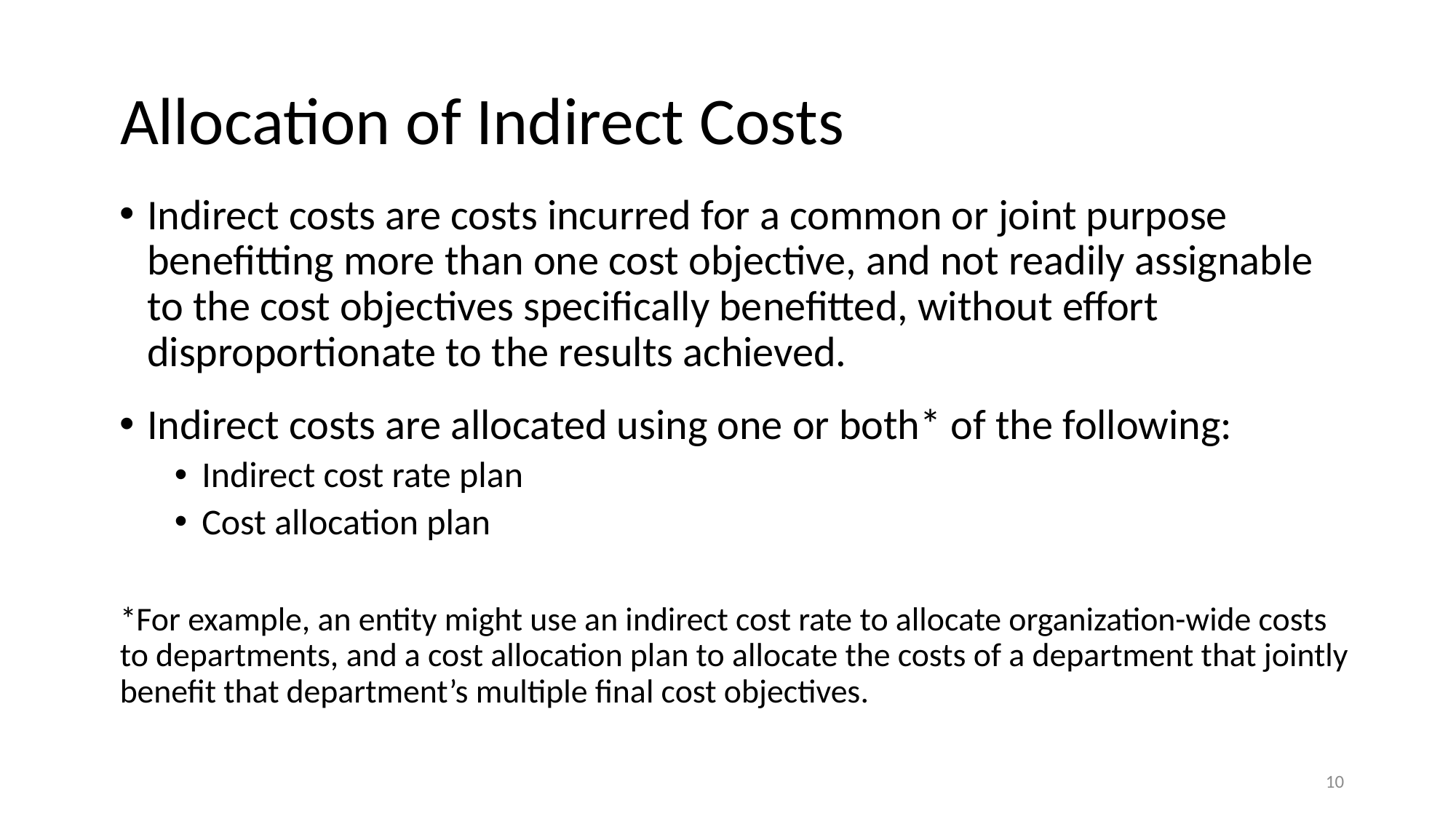

# Allocation of Indirect Costs
Indirect costs are costs incurred for a common or joint purpose benefitting more than one cost objective, and not readily assignable to the cost objectives specifically benefitted, without effort disproportionate to the results achieved.
Indirect costs are allocated using one or both* of the following:
Indirect cost rate plan
Cost allocation plan
*For example, an entity might use an indirect cost rate to allocate organization-wide costs to departments, and a cost allocation plan to allocate the costs of a department that jointly benefit that department’s multiple final cost objectives.
10